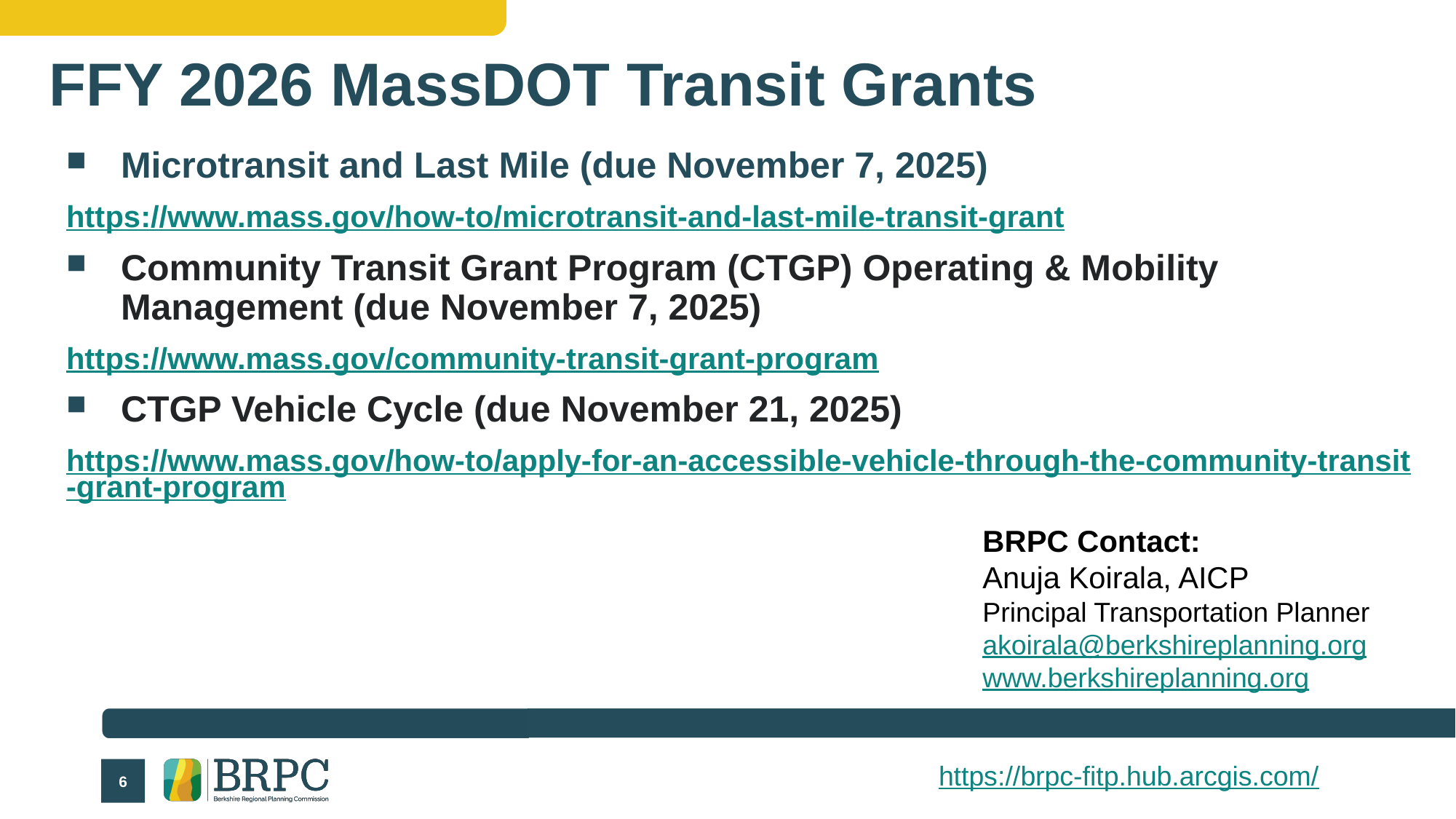

# FFY 2026 MassDOT Transit Grants
Microtransit and Last Mile (due November 7, 2025)
https://www.mass.gov/how-to/microtransit-and-last-mile-transit-grant
Community Transit Grant Program (CTGP) Operating & Mobility Management (due November 7, 2025)
https://www.mass.gov/community-transit-grant-program
CTGP Vehicle Cycle (due November 21, 2025)
https://www.mass.gov/how-to/apply-for-an-accessible-vehicle-through-the-community-transit-grant-program

BRPC Contact:
Anuja Koirala, AICP
Principal Transportation Planner
akoirala@berkshireplanning.org
www.berkshireplanning.org

6